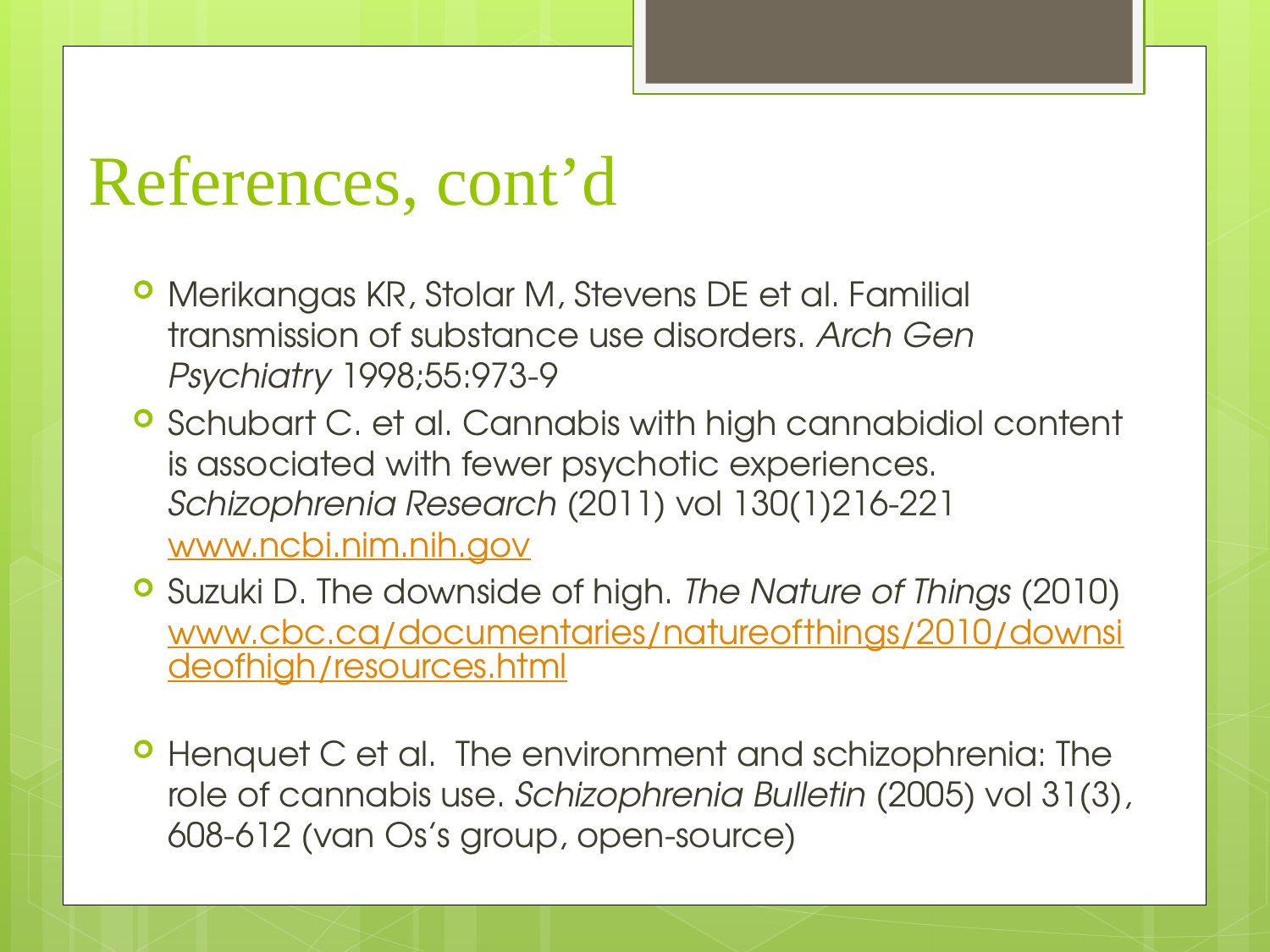

# References, cont’d
Merikangas KR, Stolar M, Stevens DE et al. Familial transmission of substance use disorders. Arch Gen Psychiatry 1998;55:973-9
Schubart C. et al. Cannabis with high cannabidiol content is associated with fewer psychotic experiences. Schizophrenia Research (2011) vol 130(1)216-221 www.ncbi.nim.nih.gov
Suzuki D. The downside of high. The Nature of Things (2010) www.cbc.ca/documentaries/natureofthings/2010/downsideofhigh/resources.html
Henquet C et al.  The environment and schizophrenia: The role of cannabis use. Schizophrenia Bulletin (2005) vol 31(3), 608-612 (van Os’s group, open-source)